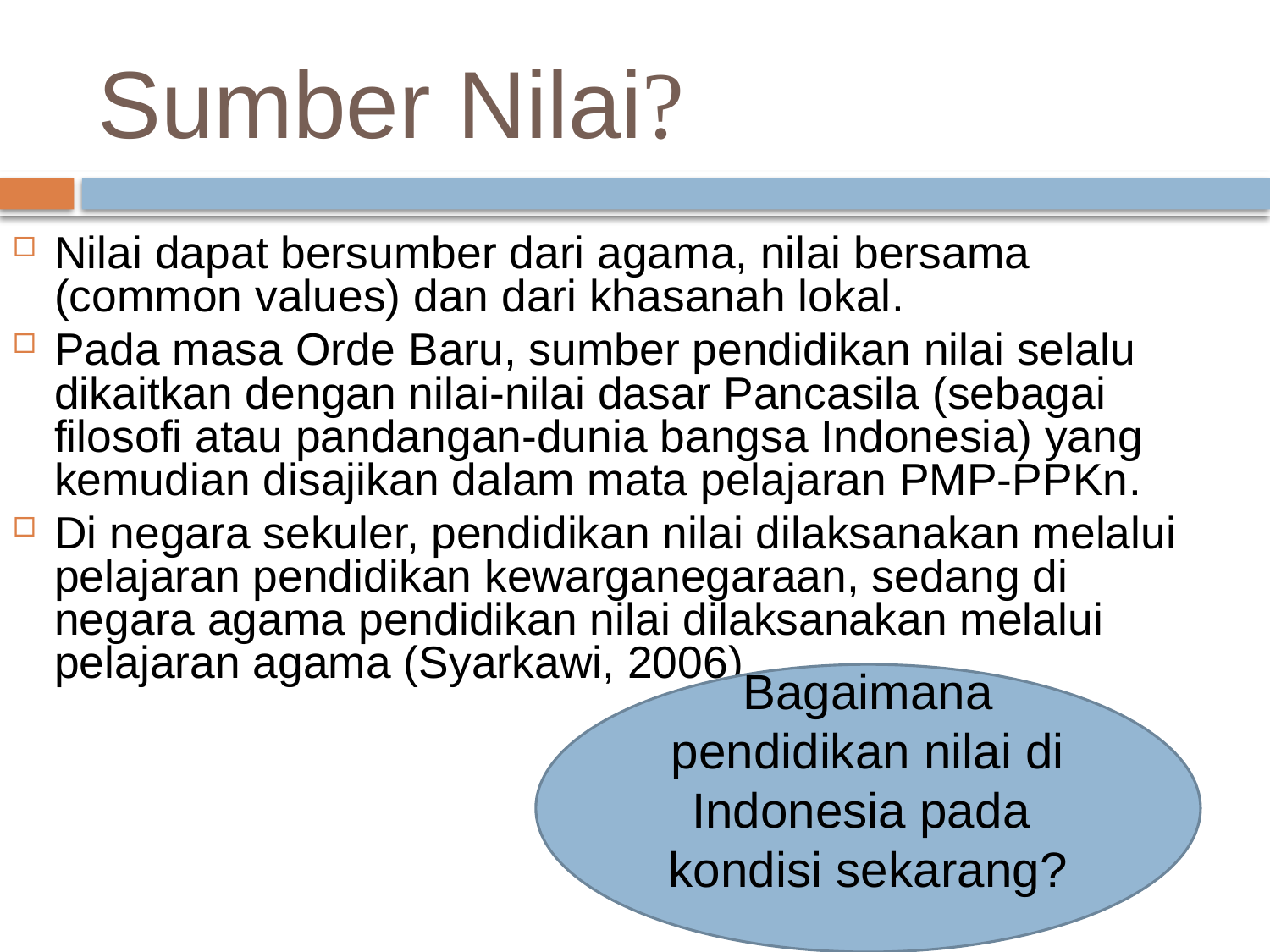

# Sumber Nilai?
Nilai dapat bersumber dari agama, nilai bersama (common values) dan dari khasanah lokal.
Pada masa Orde Baru, sumber pendidikan nilai selalu dikaitkan dengan nilai-nilai dasar Pancasila (sebagai filosofi atau pandangan-dunia bangsa Indonesia) yang kemudian disajikan dalam mata pelajaran PMP-PPKn.
Di negara sekuler, pendidikan nilai dilaksanakan melalui pelajaran pendidikan kewarganegaraan, sedang di negara agama pendidikan nilai dilaksanakan melalui pelajaran agama (Syarkawi, 2006).

Bagaimana pendidikan nilai di Indonesia pada  kondisi sekarang?